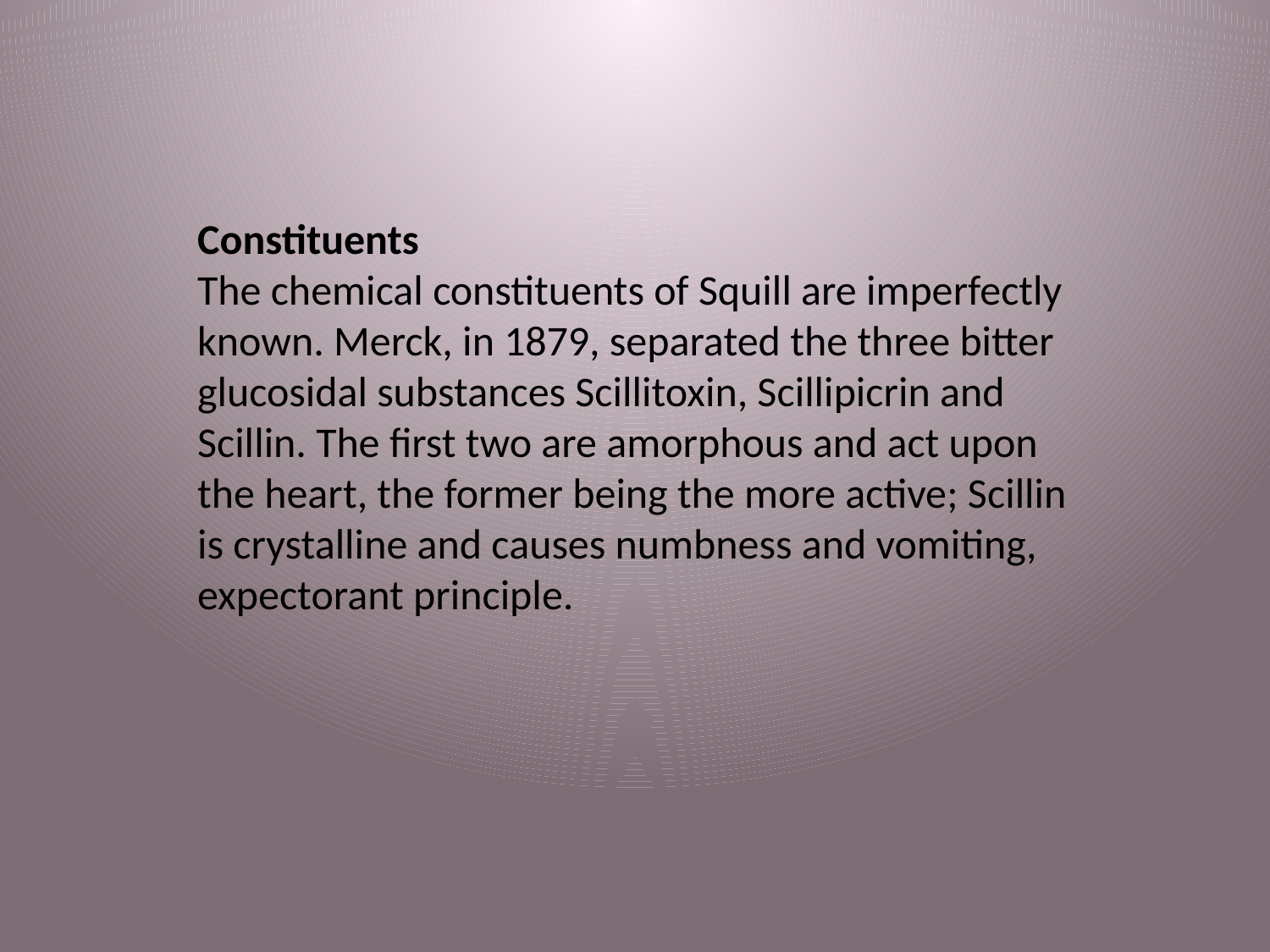

Constituents
The chemical constituents of Squill are imperfectly known. Merck, in 1879, separated the three bitter glucosidal substances Scillitoxin, Scillipicrin and Scillin. The first two are amorphous and act upon the heart, the former being the more active; Scillin is crystalline and causes numbness and vomiting, expectorant principle.